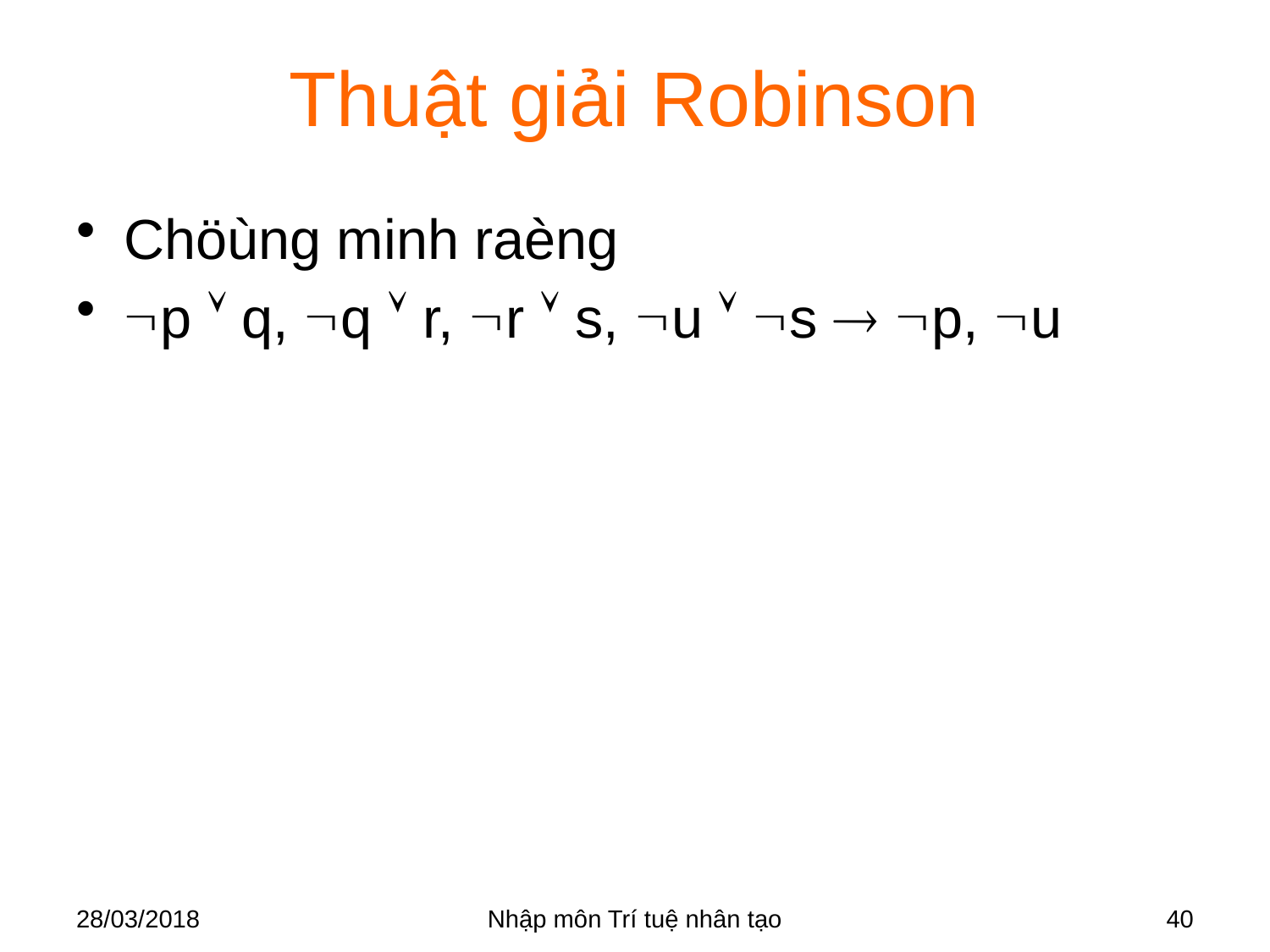

# Thuật giải Robinson
Chöùng minh raèng
¬p ∨ q, ¬q ∨ r, ¬r ∨ s, ¬u ∨ ¬s → ¬p, ¬u

28/03/2018

Nhập môn Trí tuệ nhân tạo

40